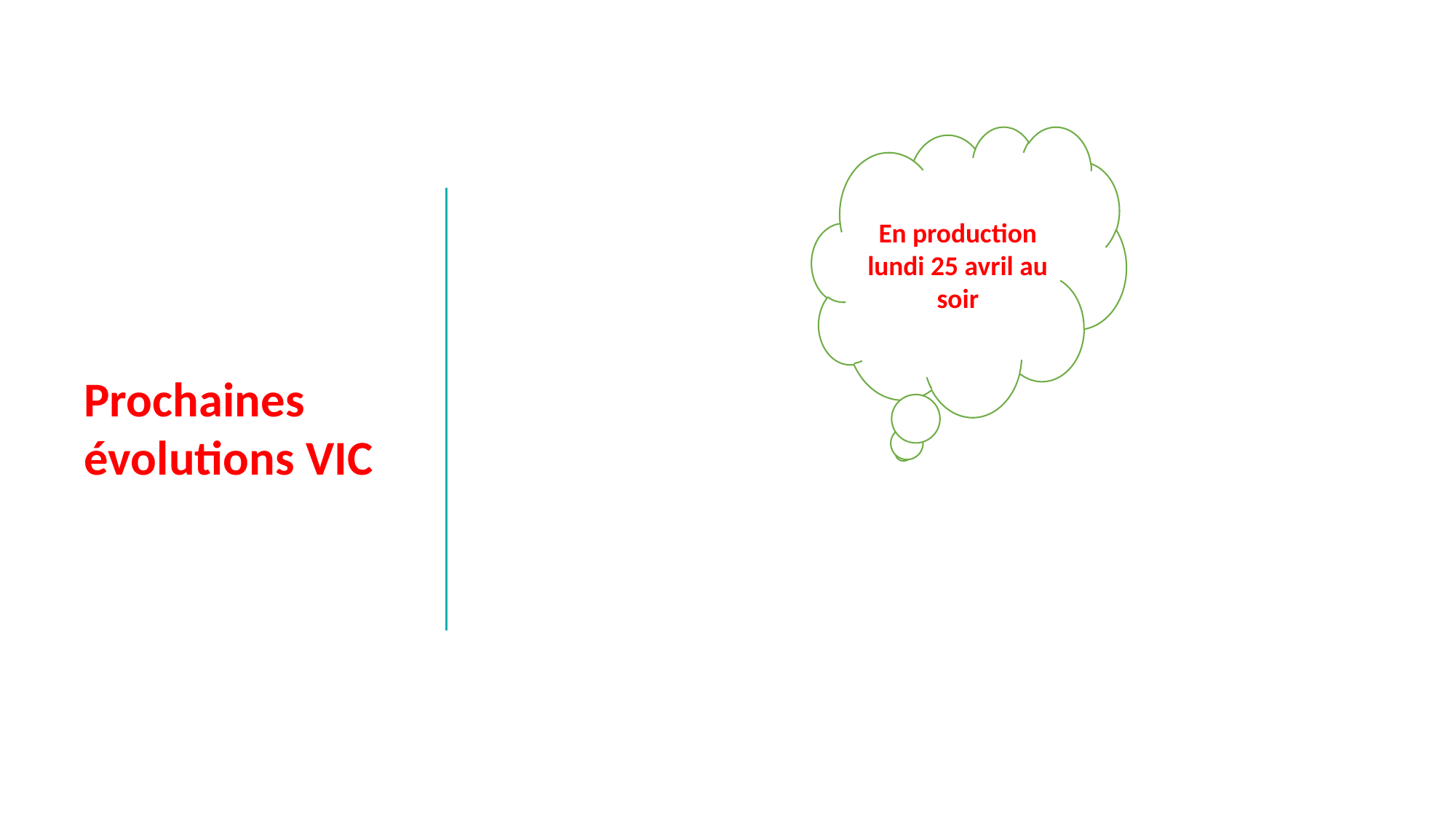

En production lundi 25 avril au soir
Prochaines évolutions VIC